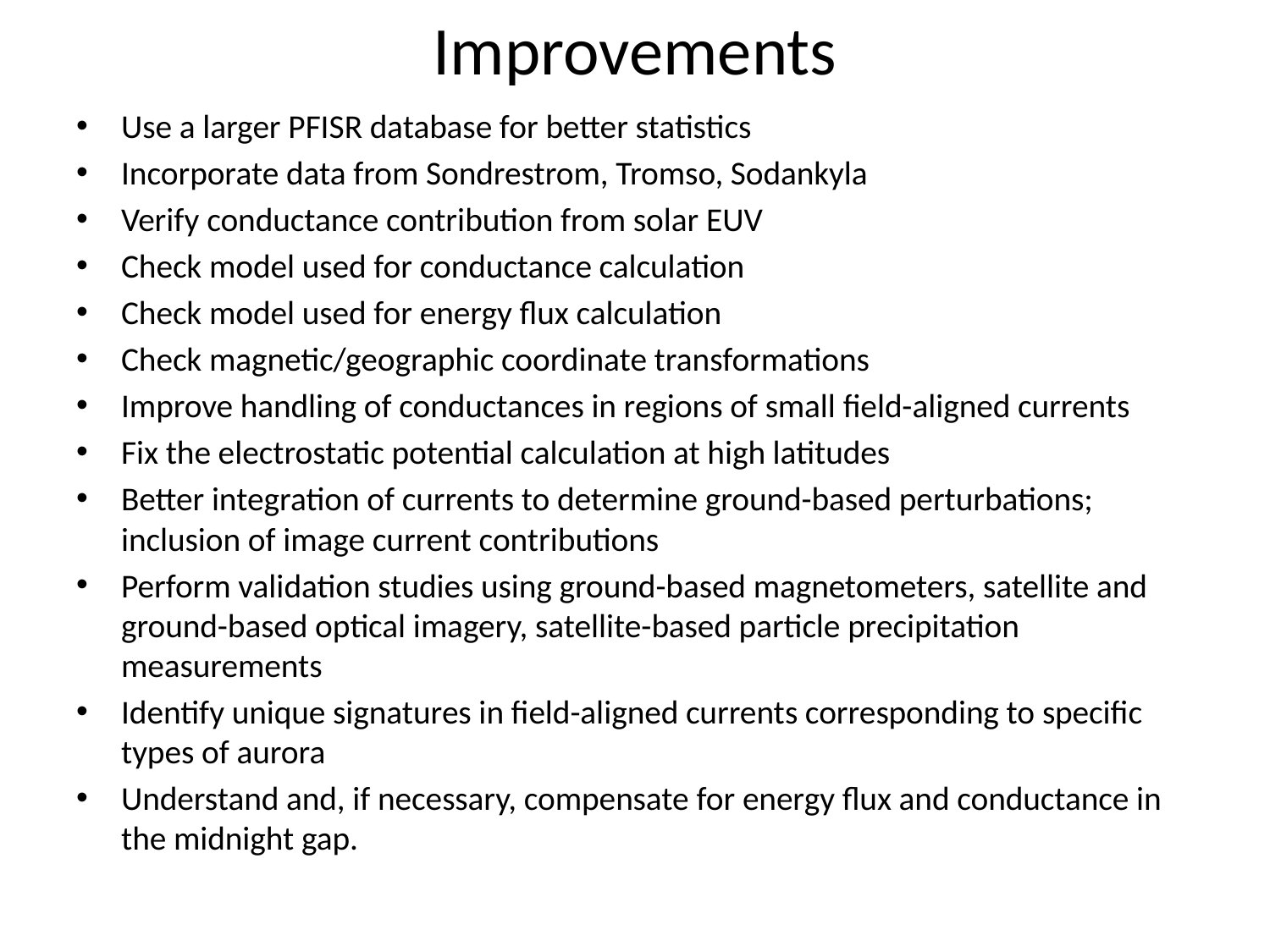

# Improvements
Use a larger PFISR database for better statistics
Incorporate data from Sondrestrom, Tromso, Sodankyla
Verify conductance contribution from solar EUV
Check model used for conductance calculation
Check model used for energy flux calculation
Check magnetic/geographic coordinate transformations
Improve handling of conductances in regions of small field-aligned currents
Fix the electrostatic potential calculation at high latitudes
Better integration of currents to determine ground-based perturbations;  inclusion of image current contributions
Perform validation studies using ground-based magnetometers, satellite and ground-based optical imagery, satellite-based particle precipitation measurements
Identify unique signatures in field-aligned currents corresponding to specific types of aurora
Understand and, if necessary, compensate for energy flux and conductance in the midnight gap.